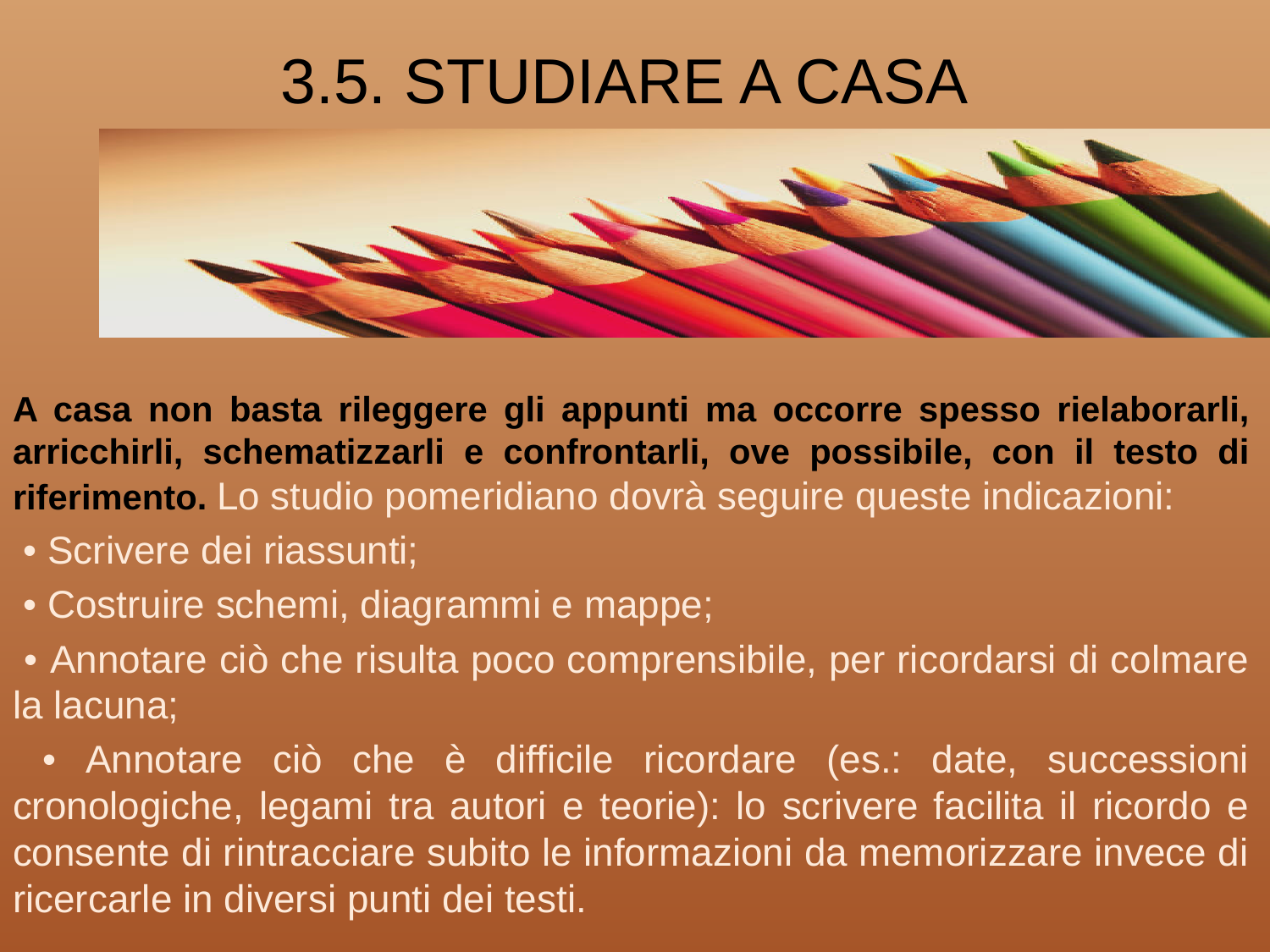

# 3.5. STUDIARE A CASA
A casa non basta rileggere gli appunti ma occorre spesso rielaborarli, arricchirli, schematizzarli e confrontarli, ove possibile, con il testo di riferimento. Lo studio pomeridiano dovrà seguire queste indicazioni:
 • Scrivere dei riassunti;
 • Costruire schemi, diagrammi e mappe;
 • Annotare ciò che risulta poco comprensibile, per ricordarsi di colmare la lacuna;
 • Annotare ciò che è difficile ricordare (es.: date, successioni cronologiche, legami tra autori e teorie): lo scrivere facilita il ricordo e consente di rintracciare subito le informazioni da memorizzare invece di ricercarle in diversi punti dei testi.